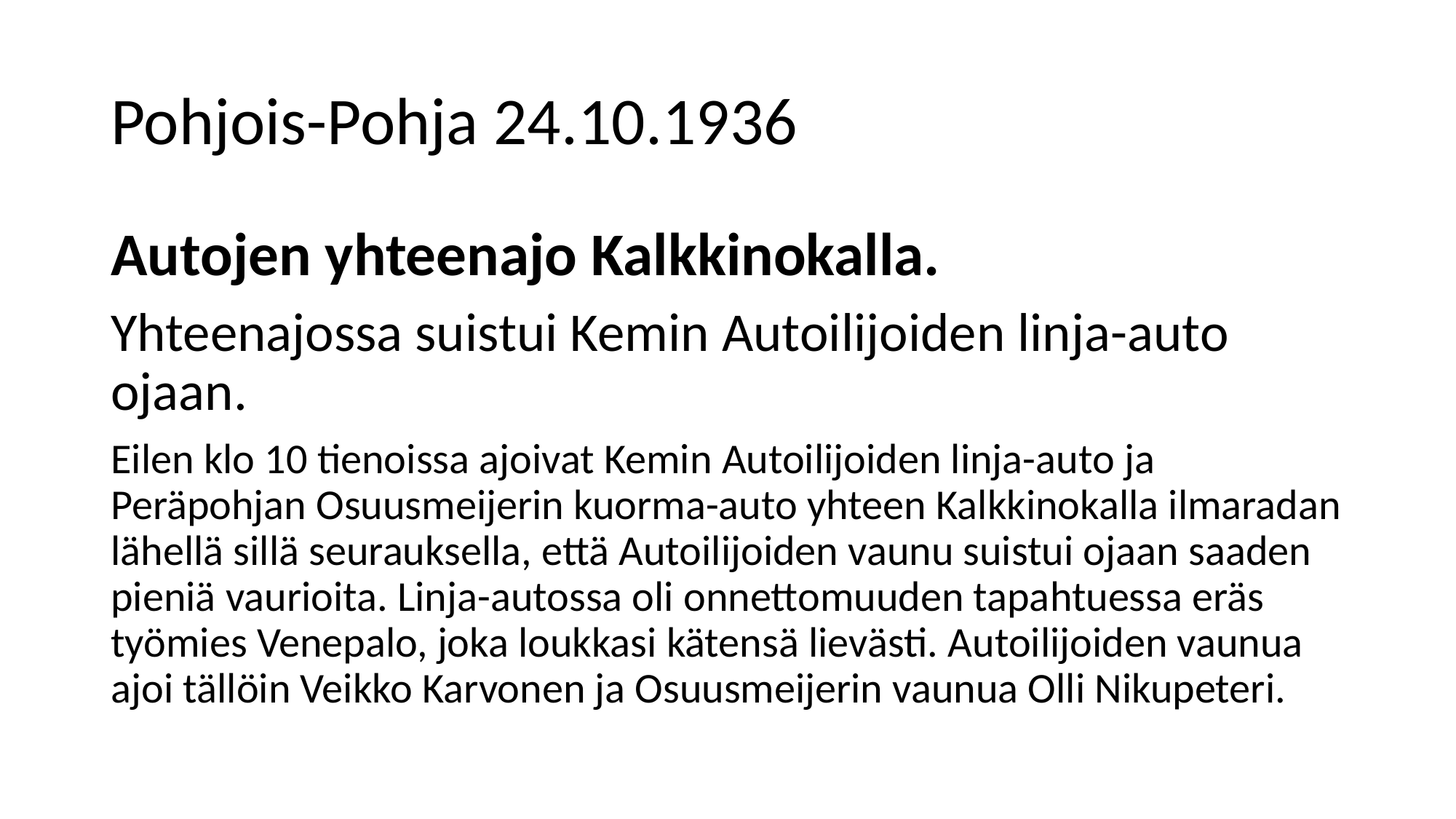

# Pohjois-Pohja 24.10.1936
Autojen yhteenajo Kalkkinokalla.
Yhteenajossa suistui Kemin Autoilijoiden linja-auto ojaan.
Eilen klo 10 tienoissa ajoivat Kemin Autoilijoiden linja-auto ja Peräpohjan Osuusmeijerin kuorma-auto yhteen Kalkkinokalla ilmaradan lähellä sillä seurauksella, että Autoilijoiden vaunu suistui ojaan saaden pieniä vaurioita. Linja-autossa oli onnettomuuden tapahtuessa eräs työmies Venepalo, joka loukkasi kätensä lievästi. Autoilijoiden vaunua ajoi tällöin Veikko Karvonen ja Osuusmeijerin vaunua Olli Nikupeteri.